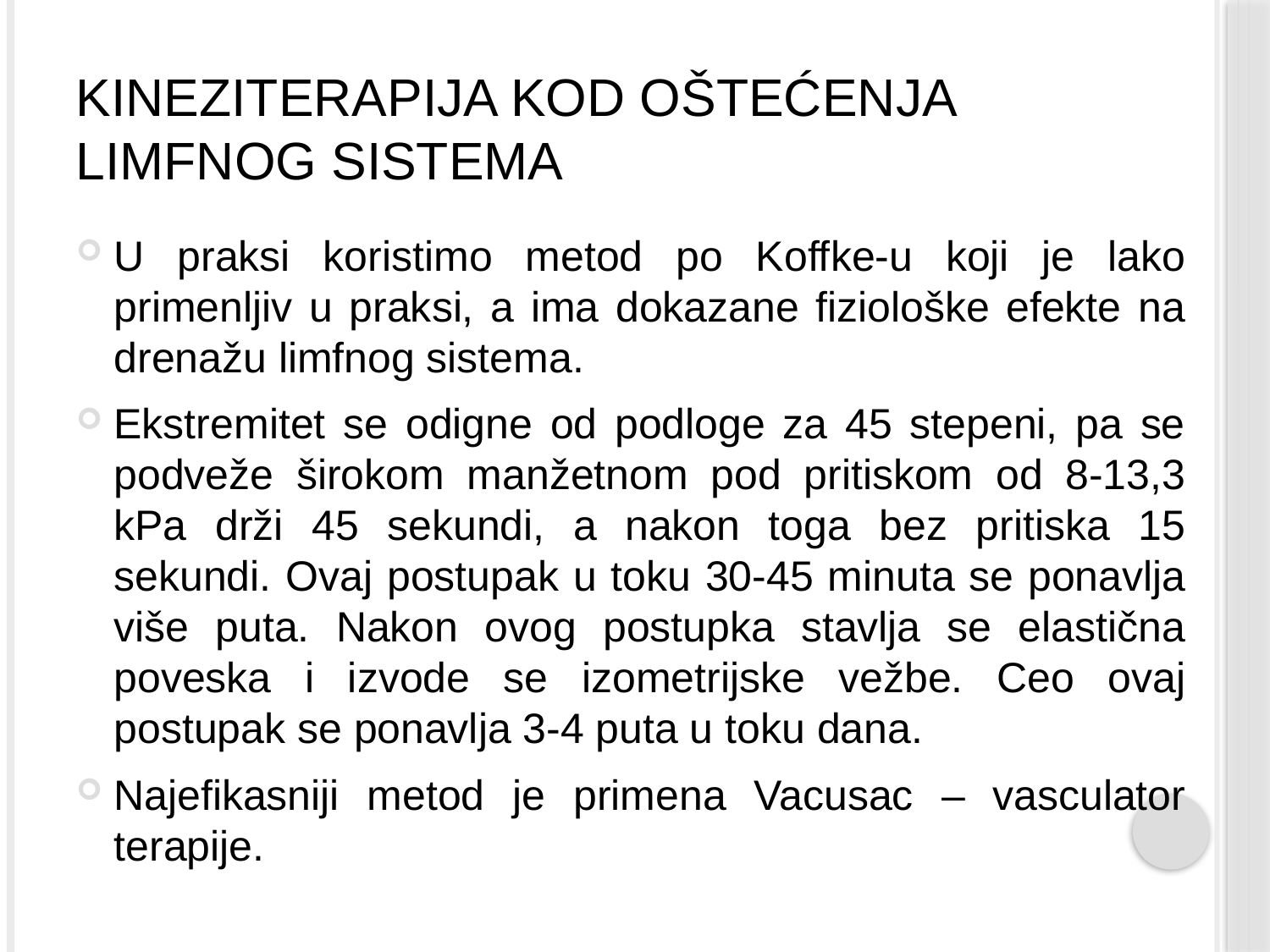

# Kineziterapija kod oštećenja limfnog sistema
U praksi koristimo metod po Koffke-u koji je lako primenljiv u praksi, a ima dokazane fiziološke efekte na drenažu limfnog sistema.
Ekstremitet se odigne od podloge za 45 stepeni, pa se podveže širokom manžetnom pod pritiskom od 8-13,3 kPa drži 45 sekundi, a nakon toga bez pritiska 15 sekundi. Ovaj postupak u toku 30-45 minuta se ponavlja više puta. Nakon ovog postupka stavlja se elastična poveska i izvode se izometrijske vežbe. Ceo ovaj postupak se ponavlja 3-4 puta u toku dana.
Najefikasniji metod je primena Vacusac – vasculator terapije.